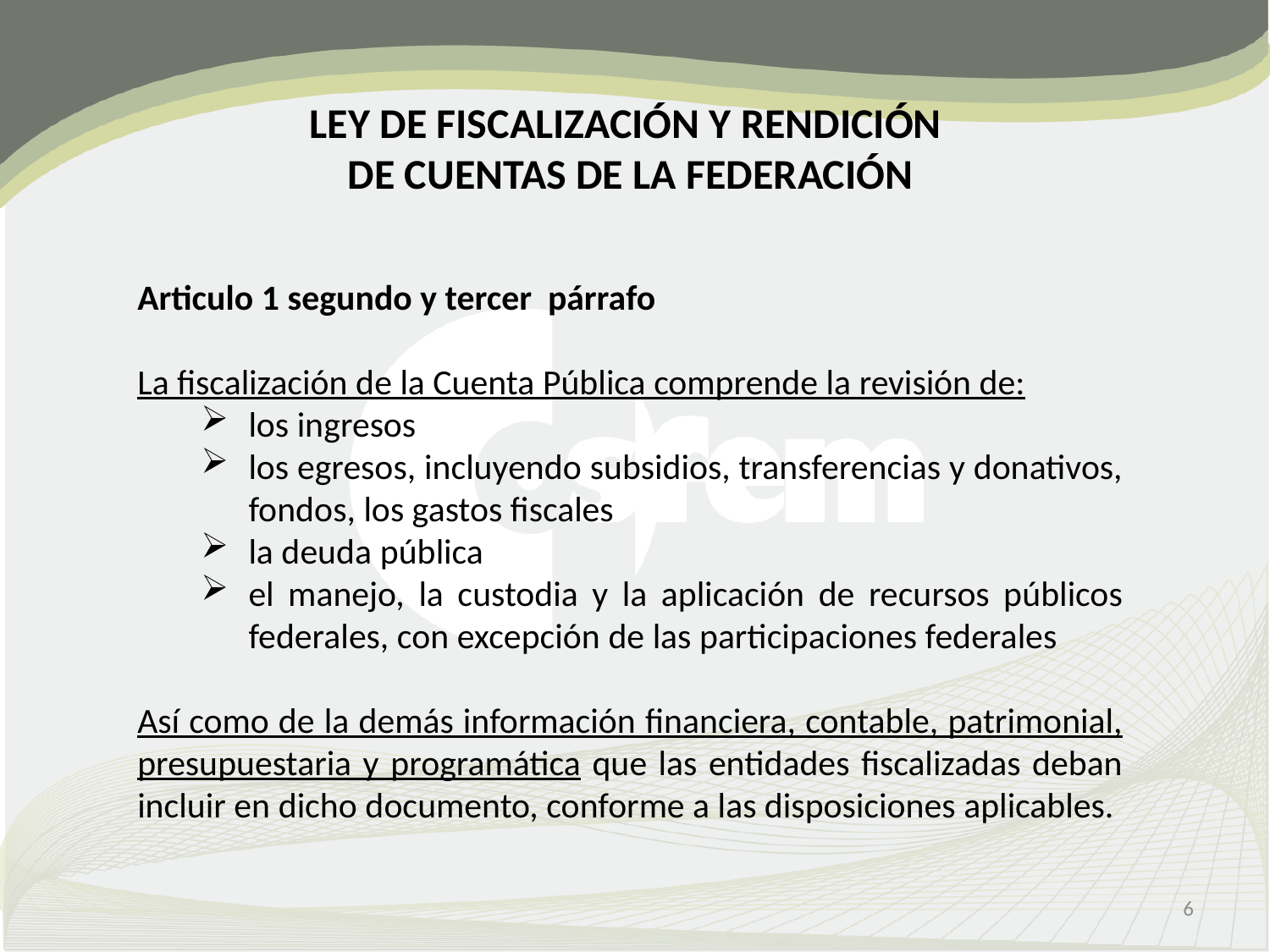

#
LEY DE FISCALIZACIÓN Y RENDICIÓN
DE CUENTAS DE LA FEDERACIÓN

Articulo 1 segundo y tercer  párrafo

La fiscalización de la Cuenta Pública comprende la revisión de:
los ingresos
los egresos, incluyendo subsidios, transferencias y donativos, fondos, los gastos fiscales
la deuda pública
el manejo, la custodia y la aplicación de recursos públicos federales, con excepción de las participaciones federales

Así como de la demás información financiera, contable, patrimonial, presupuestaria y programática que las entidades fiscalizadas deban incluir en dicho documento, conforme a las disposiciones aplicables.

6